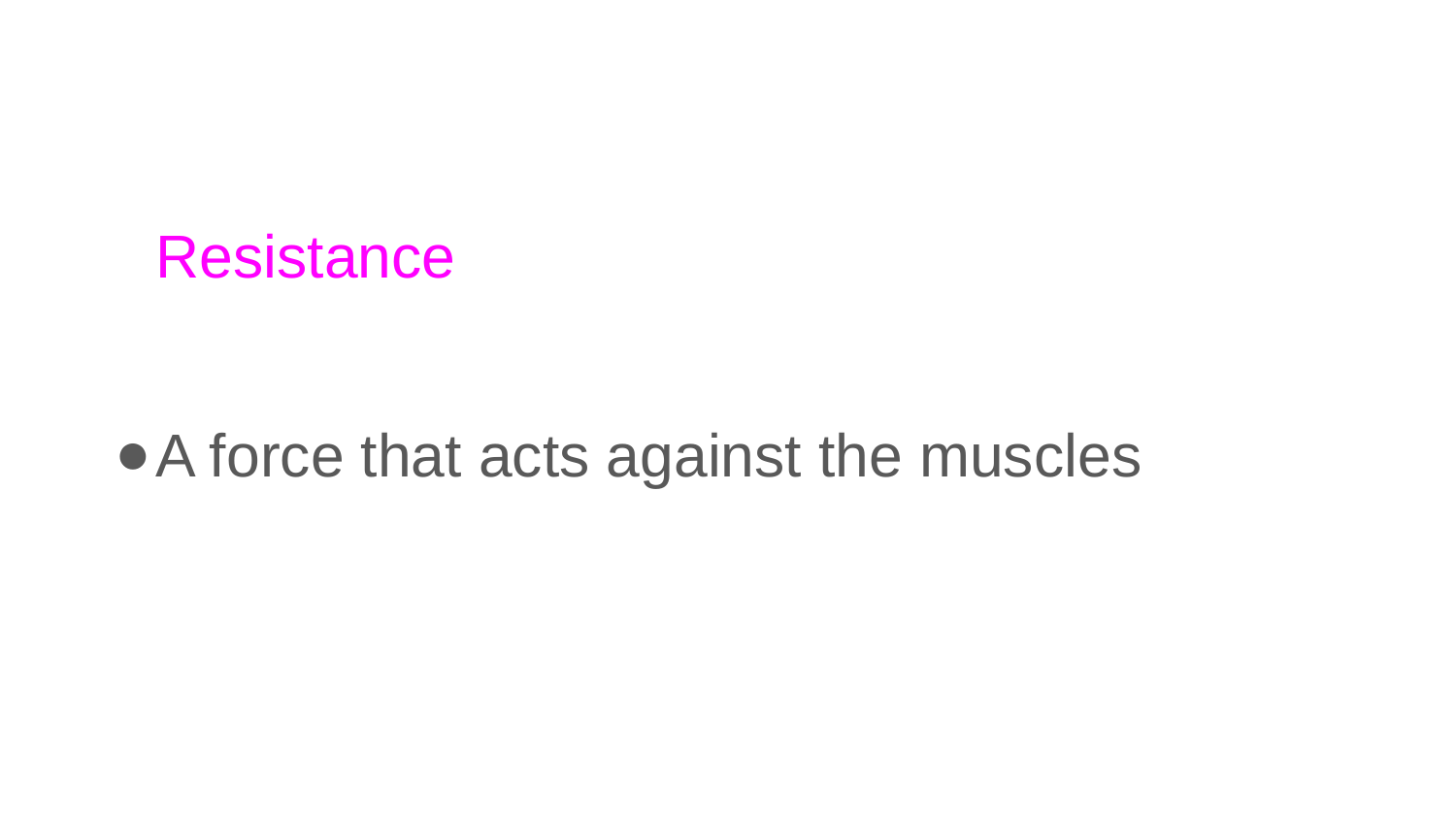

Resistance

A force that acts against the muscles